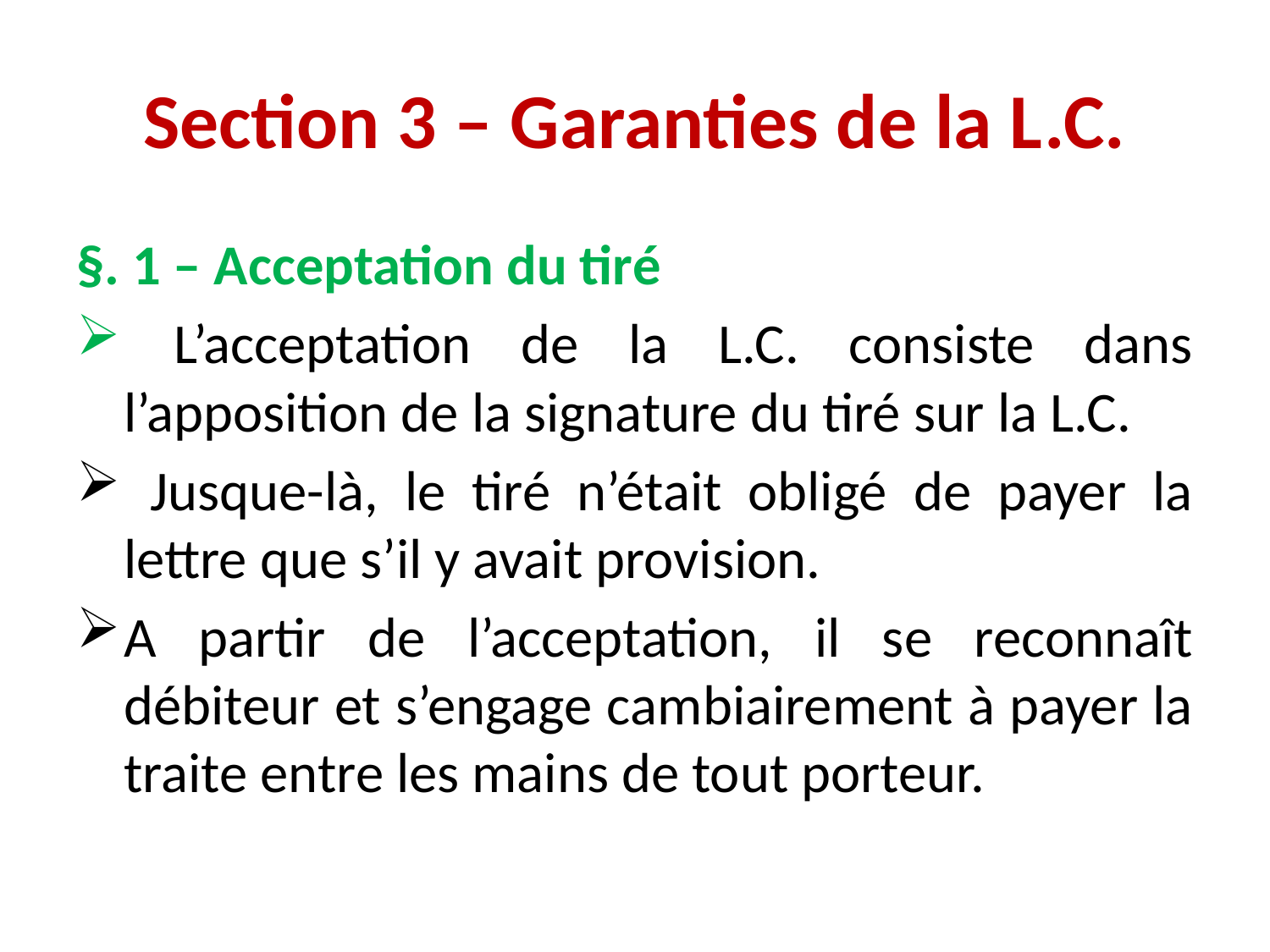

# Section 3 – Garanties de la L.C.
§. 1 – Acceptation du tiré
 L’acceptation de la L.C. consiste dans l’apposition de la signature du tiré sur la L.C.
 Jusque-là, le tiré n’était obligé de payer la lettre que s’il y avait provision.
A partir de l’acceptation, il se reconnaît débiteur et s’engage cambiairement à payer la traite entre les mains de tout porteur.